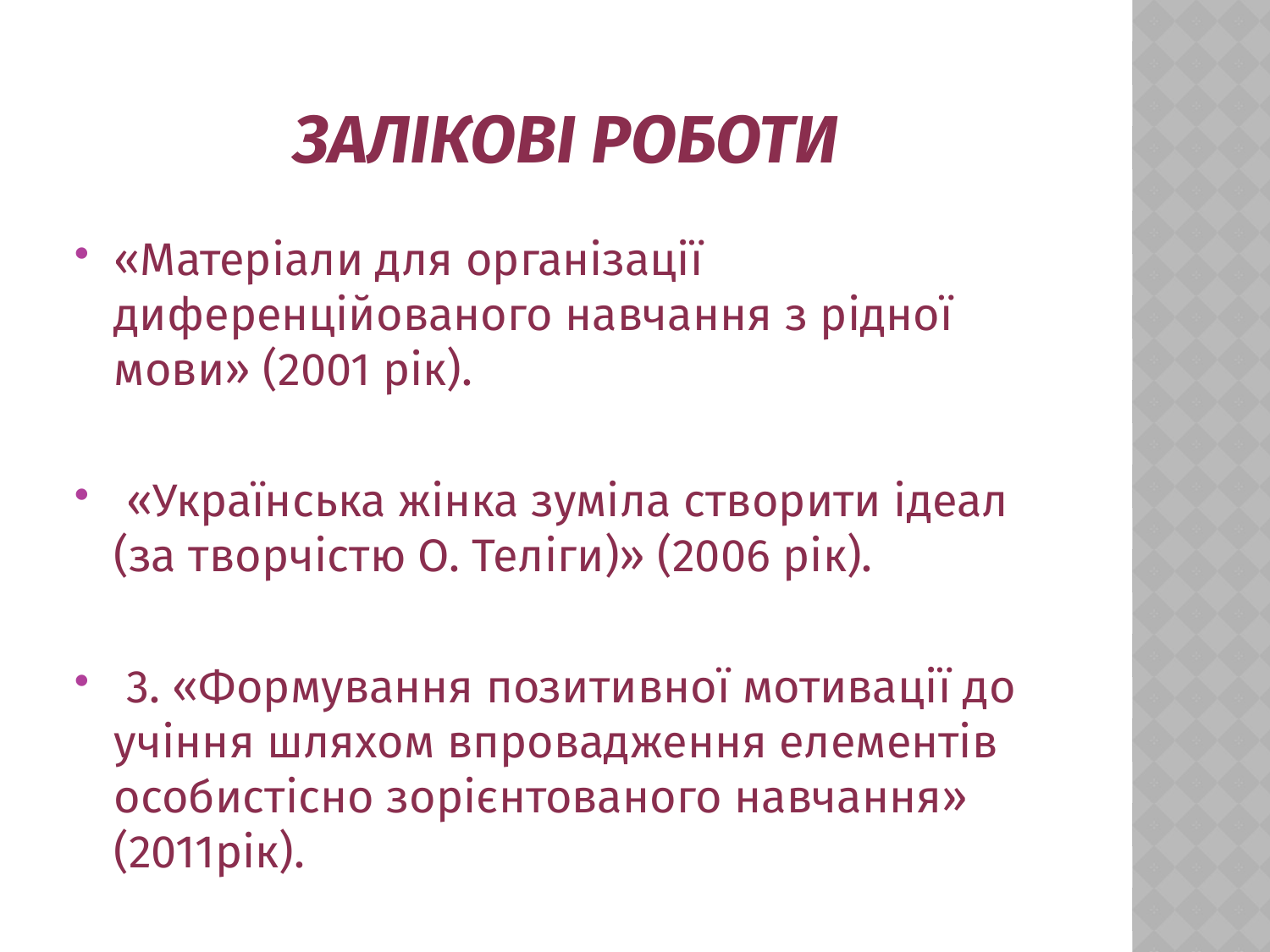

# залікові роботи
«Матеріали для організації диференційованого навчання з рідної мови» (2001 рік).

 «Українська жінка зуміла створити ідеал (за творчістю О. Теліги)» (2006 рік).

 3. «Формування позитивної мотивації до учіння шляхом впровадження елементів особистісно зорієнтованого навчання» (2011рік).